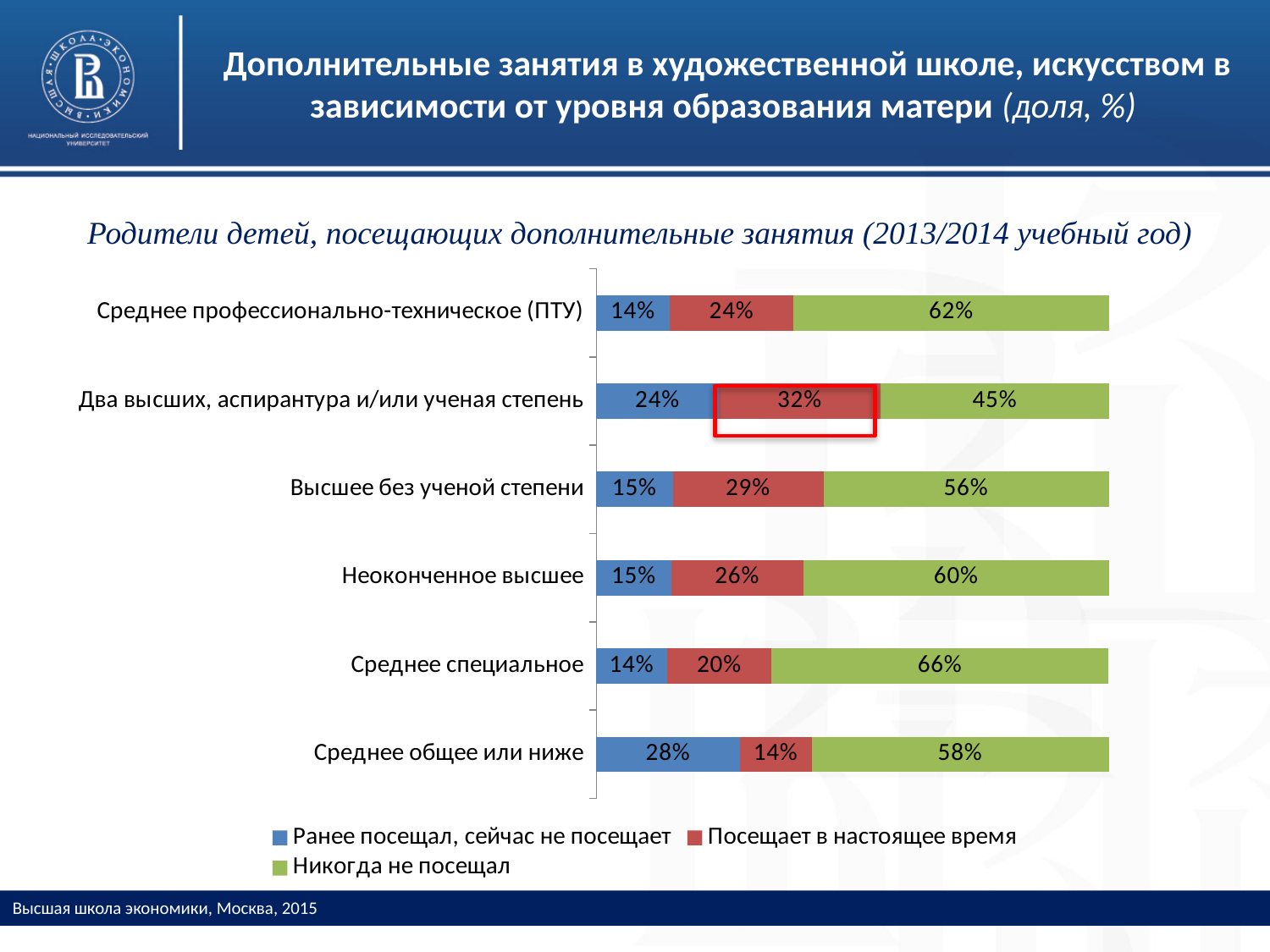

# Дополнительные занятия в художественной школе, искусством в зависимости от уровня образования матери (доля, %)
Родители детей, посещающих дополнительные занятия (2013/2014 учебный год)

### Chart

| Category | Ранее посещал, сейчас не посещает | Посещает в настоящее время | Никогда не посещал |
|---|---|---|---|
| Среднее общее или ниже | 0.28 | 0.14 | 0.58 |
| Среднее специальное | 0.138 | 0.204 | 0.657 |
| Неоконченное высшее | 0.146 | 0.258 | 0.596 |
| Высшее без ученой степени | 0.149 | 0.294 | 0.557 |
| Два высших, аспирантура и/или ученая степень | 0.239 | 0.316 | 0.445 |
| Среднее профессионально-техническое (ПТУ) | 0.143 | 0.242 | 0.615 |
Высшая школа экономики, Москва, 2015